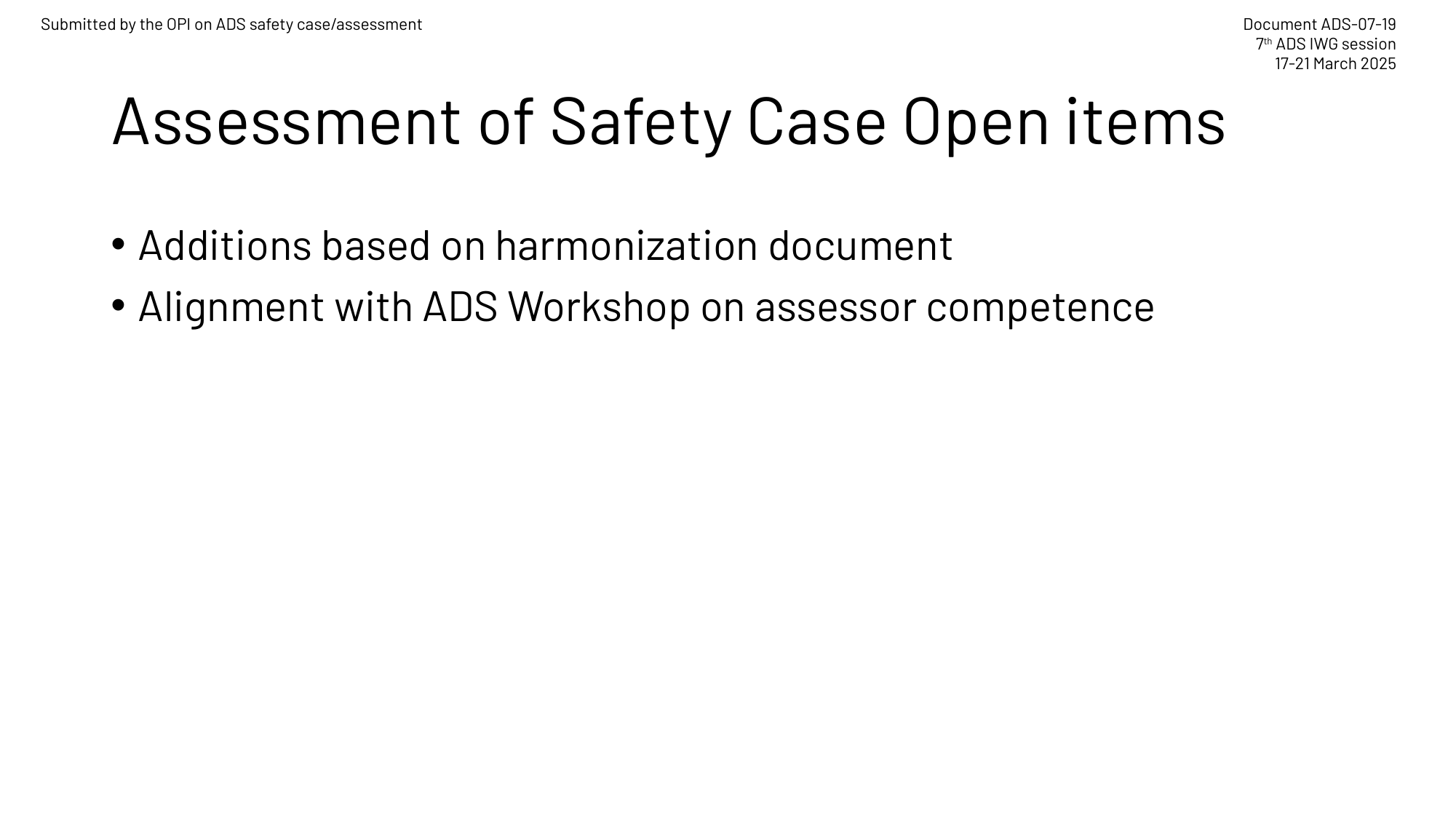

# Assessment of Safety Case Open items
Additions based on harmonization document
Alignment with ADS Workshop on assessor competence